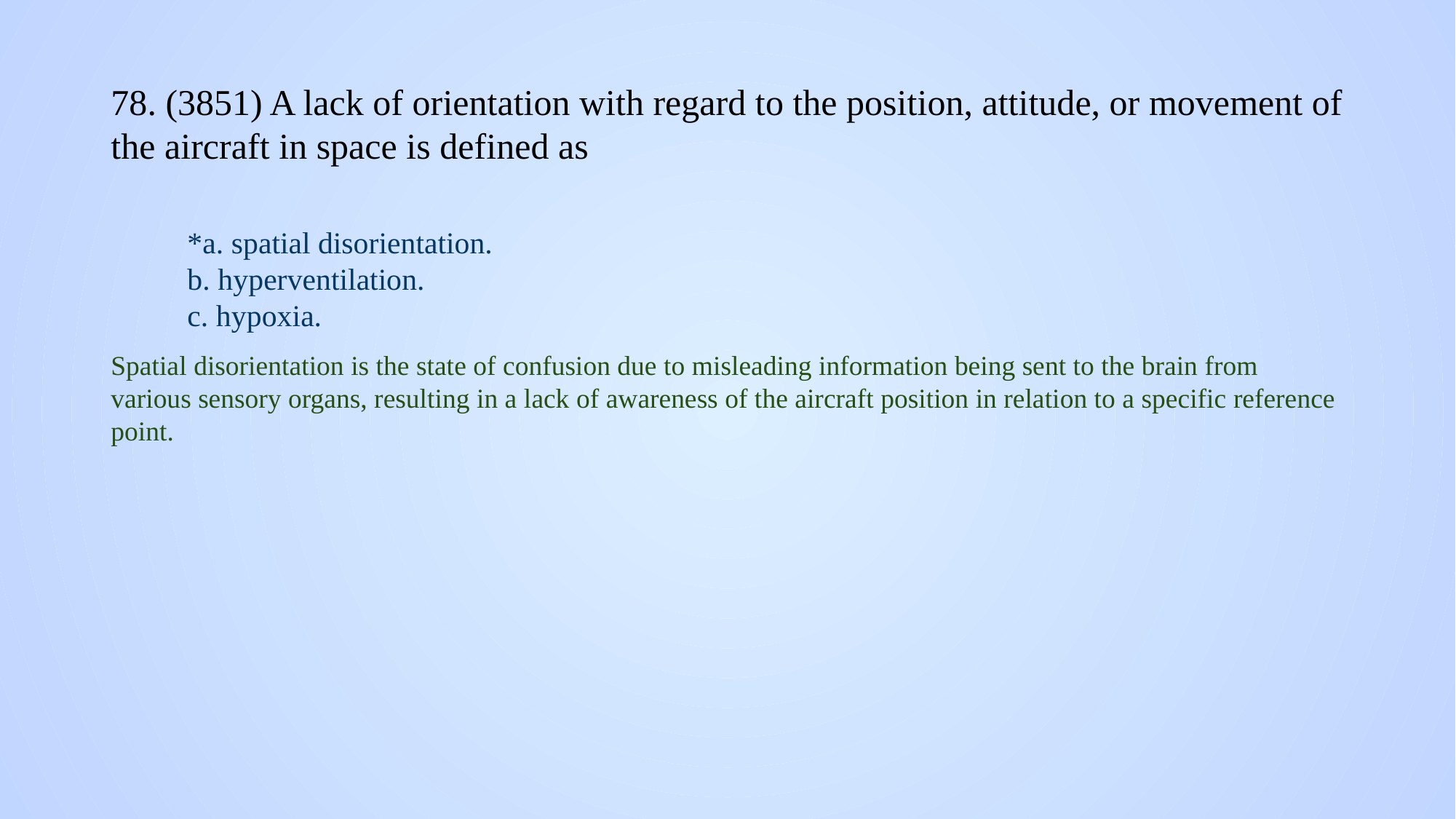

# 78. (3851) A lack of orientation with regard to the position, attitude, or movement of the aircraft in space is defined as
*a. spatial disorientation.
b. hyperventilation.
c. hypoxia.
Spatial disorientation is the state of confusion due to misleading information being sent to the brain from various sensory organs, resulting in a lack of awareness of the aircraft position in relation to a specific reference point.